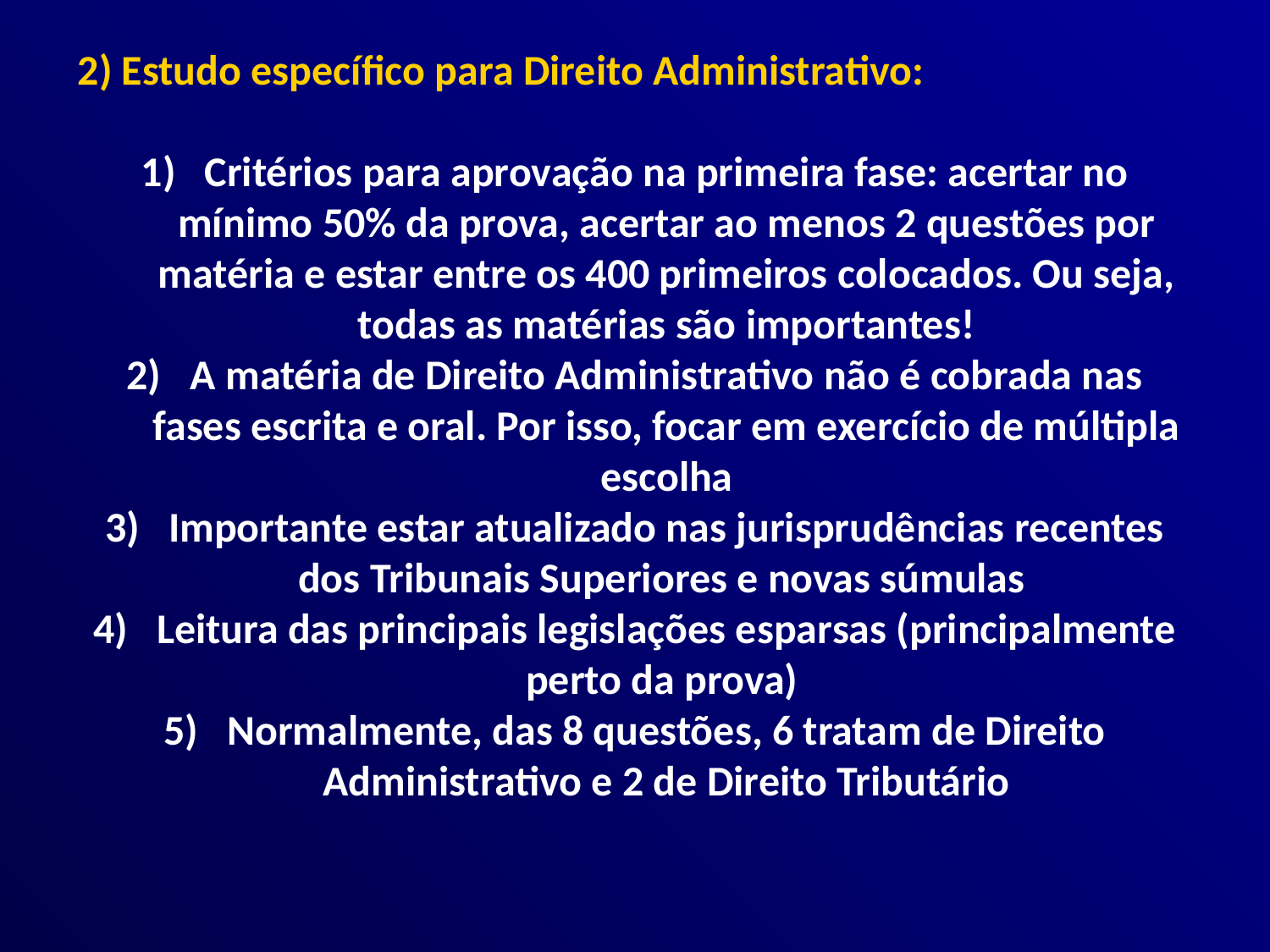

2) Estudo específico para Direito Administrativo:

Critérios para aprovação na primeira fase: acertar no mínimo 50% da prova, acertar ao menos 2 questões por matéria e estar entre os 400 primeiros colocados. Ou seja, todas as matérias são importantes!
A matéria de Direito Administrativo não é cobrada nas fases escrita e oral. Por isso, focar em exercício de múltipla escolha
Importante estar atualizado nas jurisprudências recentes dos Tribunais Superiores e novas súmulas
Leitura das principais legislações esparsas (principalmente perto da prova)
Normalmente, das 8 questões, 6 tratam de Direito Administrativo e 2 de Direito Tributário